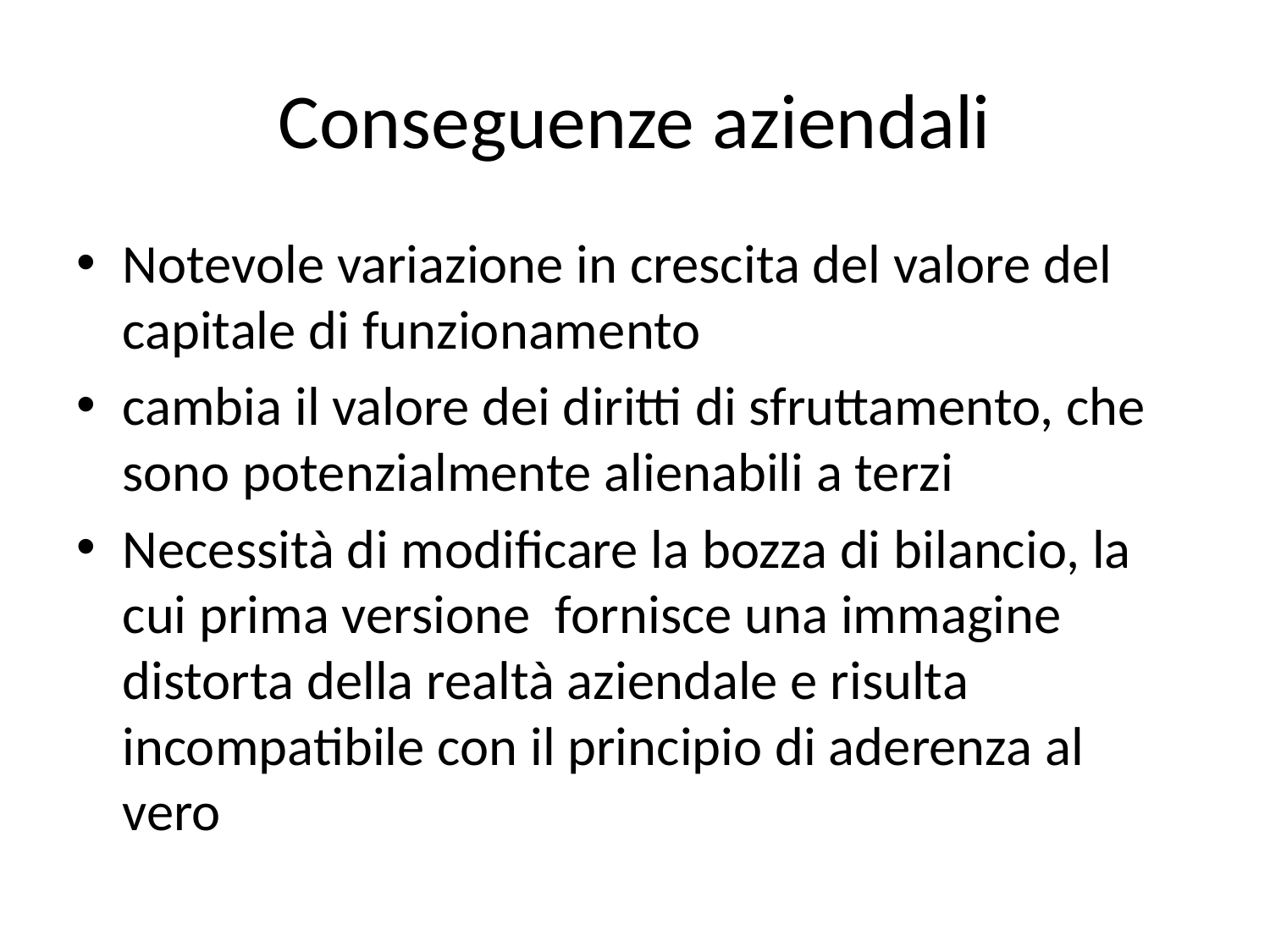

# Conseguenze aziendali
Notevole variazione in crescita del valore del capitale di funzionamento
cambia il valore dei diritti di sfruttamento, che sono potenzialmente alienabili a terzi
Necessità di modificare la bozza di bilancio, la cui prima versione  fornisce una immagine distorta della realtà aziendale e risulta incompatibile con il principio di aderenza al vero